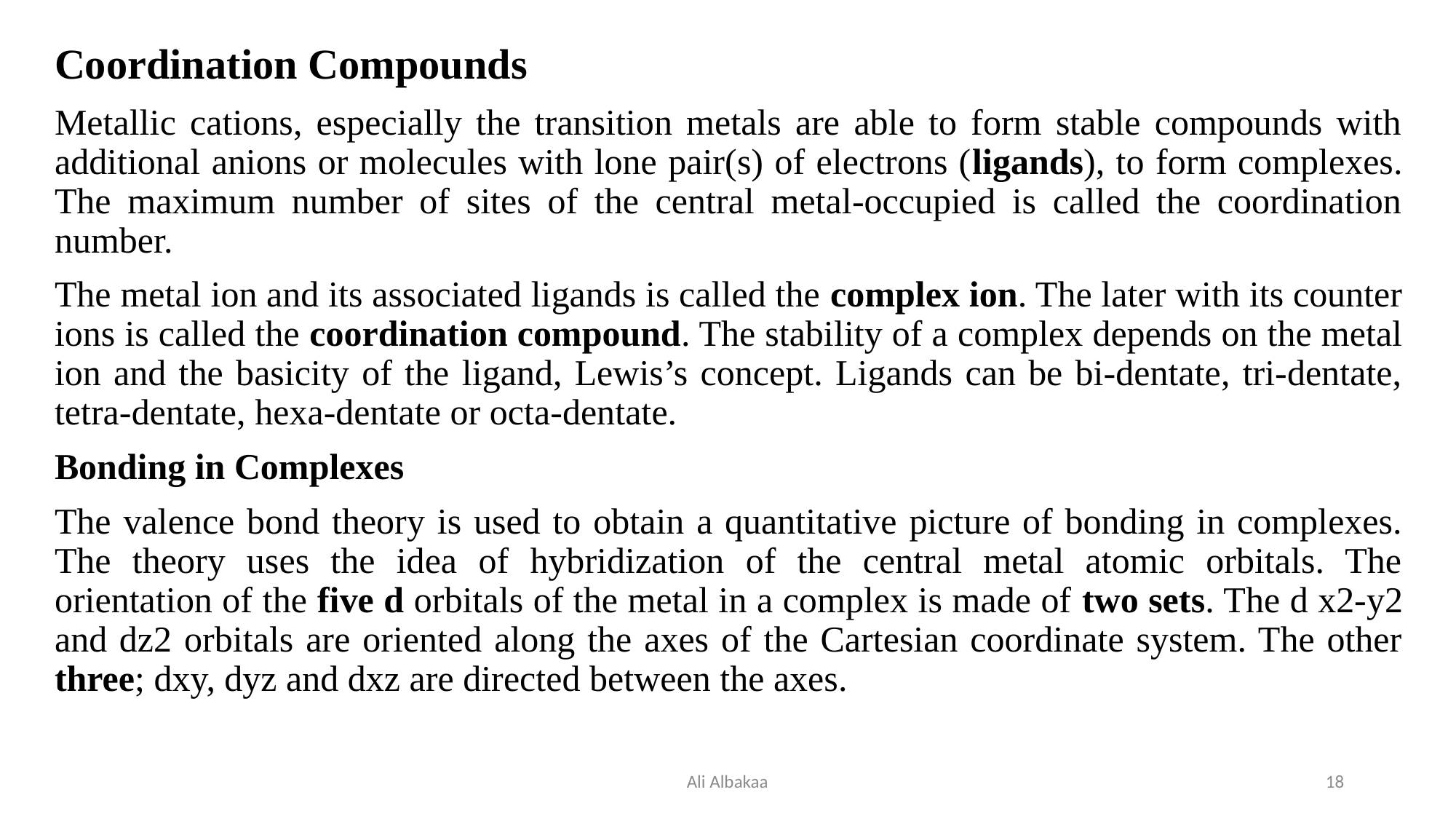

Coordination Compounds
Metallic cations, especially the transition metals are able to form stable compounds with additional anions or molecules with lone pair(s) of electrons (ligands), to form complexes. The maximum number of sites of the central metal-occupied is called the coordination number.
The metal ion and its associated ligands is called the complex ion. The later with its counter ions is called the coordination compound. The stability of a complex depends on the metal ion and the basicity of the ligand, Lewis’s concept. Ligands can be bi-dentate, tri-dentate, tetra-dentate, hexa-dentate or octa-dentate.
Bonding in Complexes
The valence bond theory is used to obtain a quantitative picture of bonding in complexes. The theory uses the idea of hybridization of the central metal atomic orbitals. The orientation of the five d orbitals of the metal in a complex is made of two sets. The d x2-y2 and dz2 orbitals are oriented along the axes of the Cartesian coordinate system. The other three; dxy, dyz and dxz are directed between the axes.
Ali Albakaa
18